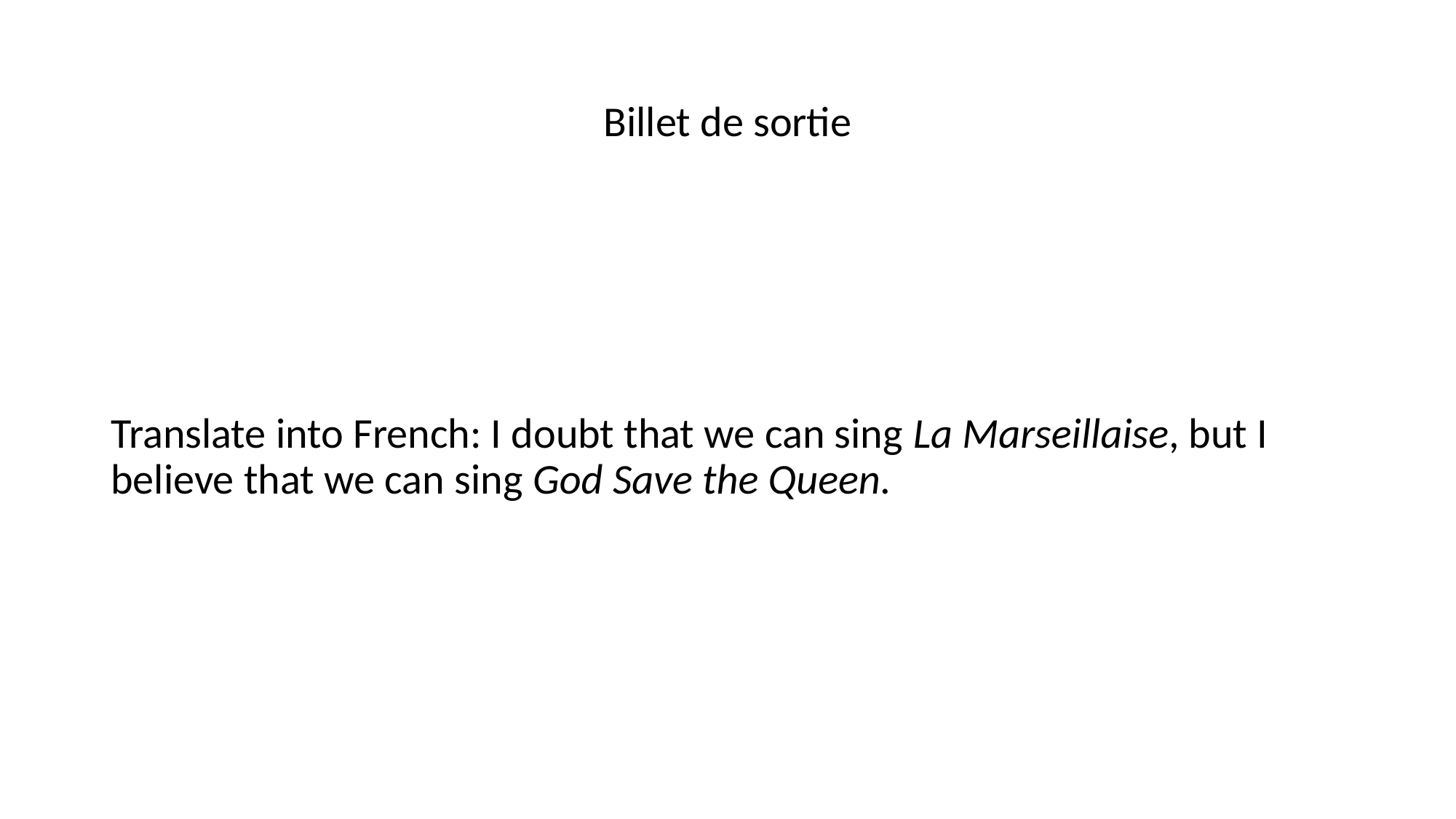

# Billet de sortie

Translate into French: I doubt that we can sing La Marseillaise, but I believe that we can sing God Save the Queen.